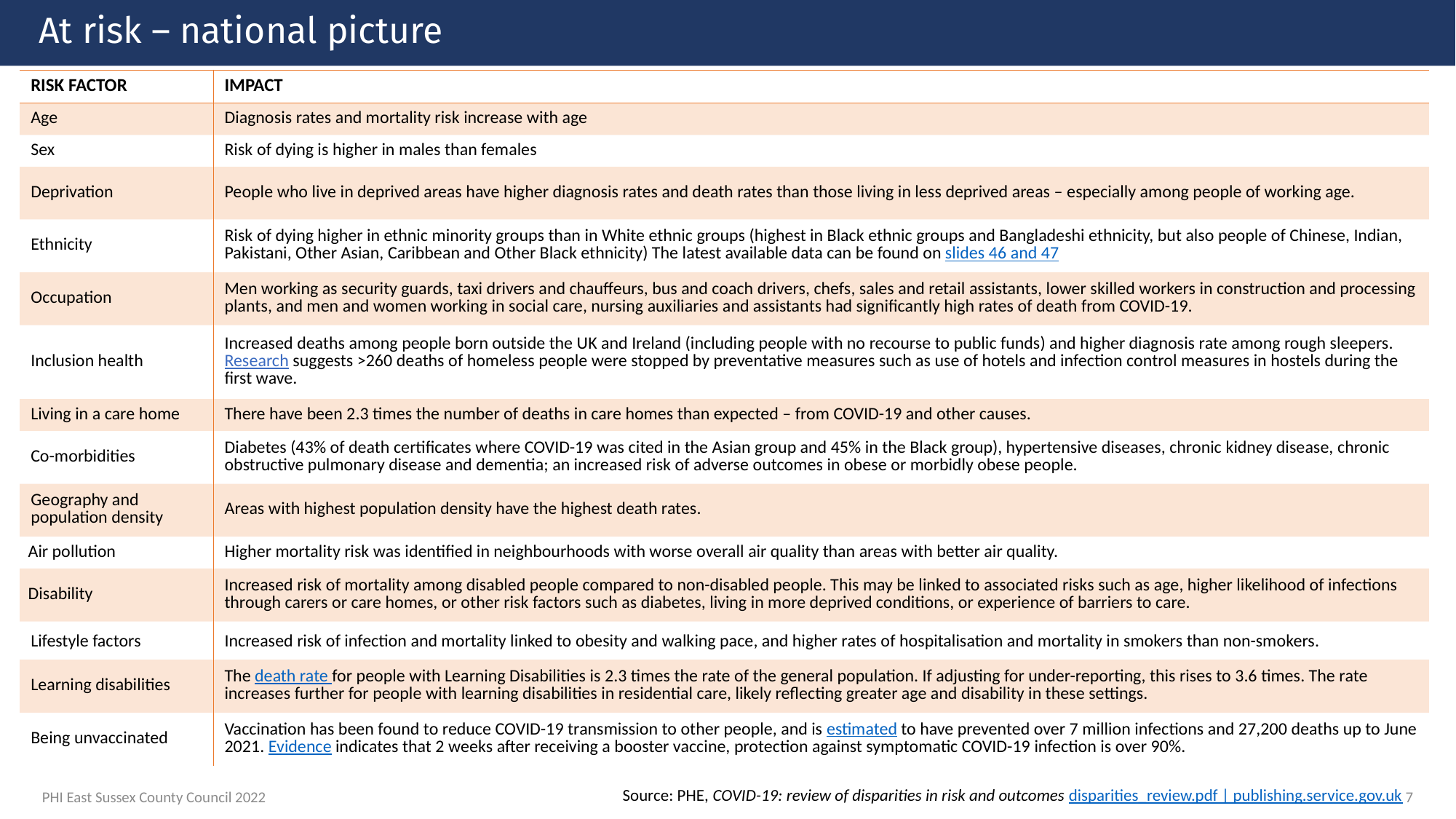

# At risk – national picture
| RISK FACTOR | IMPACT |
| --- | --- |
| Age | Diagnosis rates and mortality risk increase with age |
| Sex | Risk of dying is higher in males than females |
| Deprivation | People who live in deprived areas have higher diagnosis rates and death rates than those living in less deprived areas – especially among people of working age. |
| Ethnicity | Risk of dying higher in ethnic minority groups than in White ethnic groups (highest in Black ethnic groups and Bangladeshi ethnicity, but also people of Chinese, Indian, Pakistani, Other Asian, Caribbean and Other Black ethnicity) The latest available data can be found on slides 46 and 47 |
| Occupation | Men working as security guards, taxi drivers and chauffeurs, bus and coach drivers, chefs, sales and retail assistants, lower skilled workers in construction and processing plants, and men and women working in social care, nursing auxiliaries and assistants had significantly high rates of death from COVID-19. |
| Inclusion health | Increased deaths among people born outside the UK and Ireland (including people with no recourse to public funds) and higher diagnosis rate among rough sleepers. Research suggests >260 deaths of homeless people were stopped by preventative measures such as use of hotels and infection control measures in hostels during the first wave. |
| Living in a care home | There have been 2.3 times the number of deaths in care homes than expected – from COVID-19 and other causes. |
| Co-morbidities | Diabetes (43% of death certificates where COVID-19 was cited in the Asian group and 45% in the Black group), hypertensive diseases, chronic kidney disease, chronic obstructive pulmonary disease and dementia; an increased risk of adverse outcomes in obese or morbidly obese people. |
| Geography and population density | Areas with highest population density have the highest death rates. |
| Air pollution | Higher mortality risk was identified in neighbourhoods with worse overall air quality than areas with better air quality. |
| Disability | Increased risk of mortality among disabled people compared to non-disabled people. This may be linked to associated risks such as age, higher likelihood of infections through carers or care homes, or other risk factors such as diabetes, living in more deprived conditions, or experience of barriers to care. |
| Lifestyle factors | Increased risk of infection and mortality linked to obesity and walking pace, and higher rates of hospitalisation and mortality in smokers than non-smokers. |
| Learning disabilities | The death rate for people with Learning Disabilities is 2.3 times the rate of the general population. If adjusting for under-reporting, this rises to 3.6 times. The rate increases further for people with learning disabilities in residential care, likely reflecting greater age and disability in these settings. |
| --- | --- |
| Being unvaccinated | Vaccination has been found to reduce COVID-19 transmission to other people, and is estimated to have prevented over 7 million infections and 27,200 deaths up to June 2021. Evidence indicates that 2 weeks after receiving a booster vaccine, protection against symptomatic COVID-19 infection is over 90%. |
PHI East Sussex County Council 2022
7
Source: PHE, COVID-19: review of disparities in risk and outcomes disparities_review.pdf | publishing.service.gov.uk